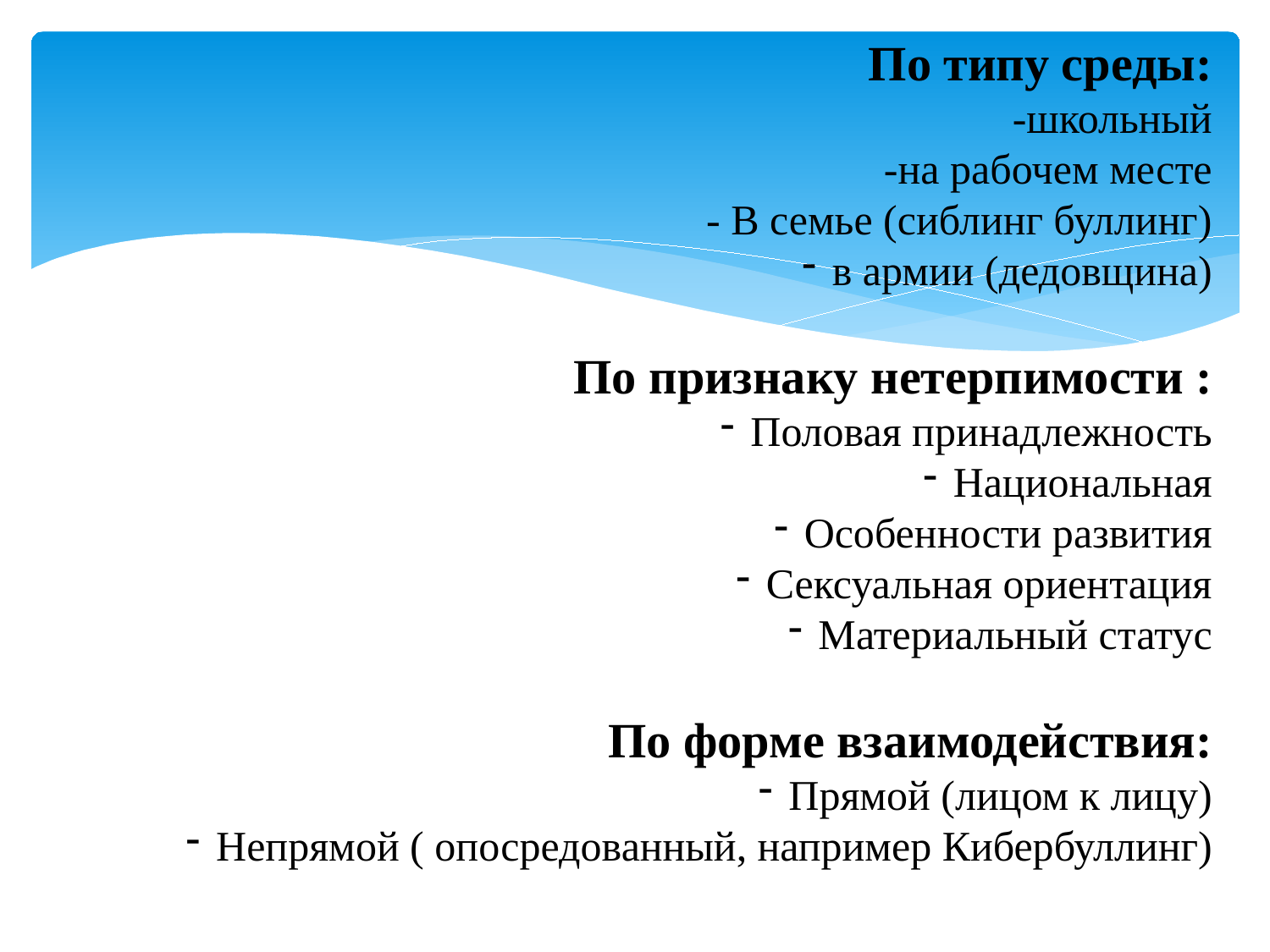

По типу среды:
-школьный
-на рабочем месте
- В семье (сиблинг буллинг)
в армии (дедовщина)

                                     По признаку нетерпимости :
Половая принадлежность
Национальная
Особенности развития
Сексуальная ориентация
Материальный статус

                                        По форме взаимодействия:
Прямой (лицом к лицу)
Непрямой ( опосредованный, например Кибербуллинг)